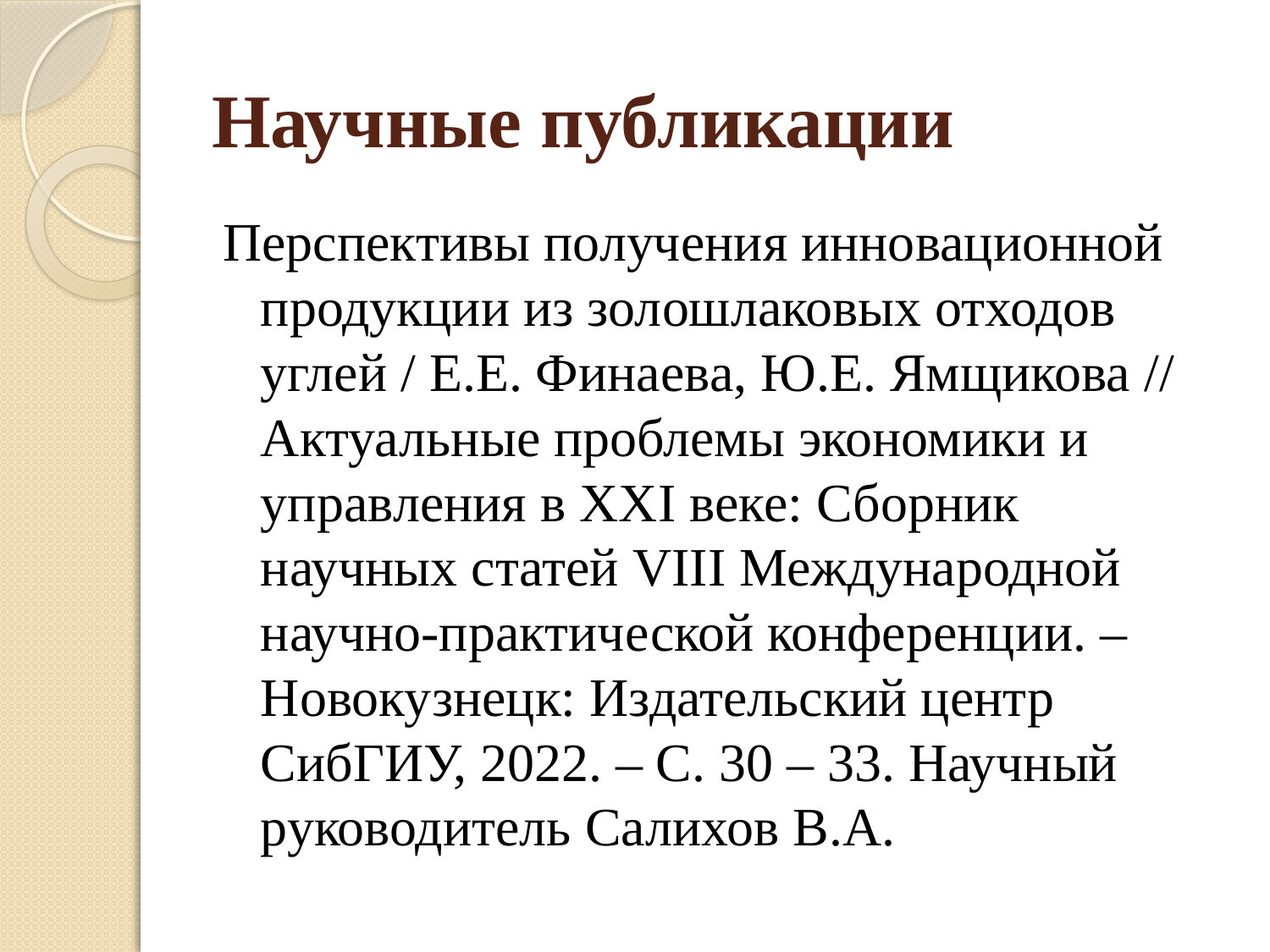

# Научные публикации
Перспективы получения инновационной продукции из золошлаковых отходов углей / Е.Е. Финаева, Ю.Е. Ямщикова // Актуальные проблемы экономики и управления в XXI веке: Сборник научных статей VIII Международной научно-практической конференции. – Новокузнецк: Издательский центр СибГИУ, 2022. – С. 30 – 33. Научный руководитель Салихов В.А.